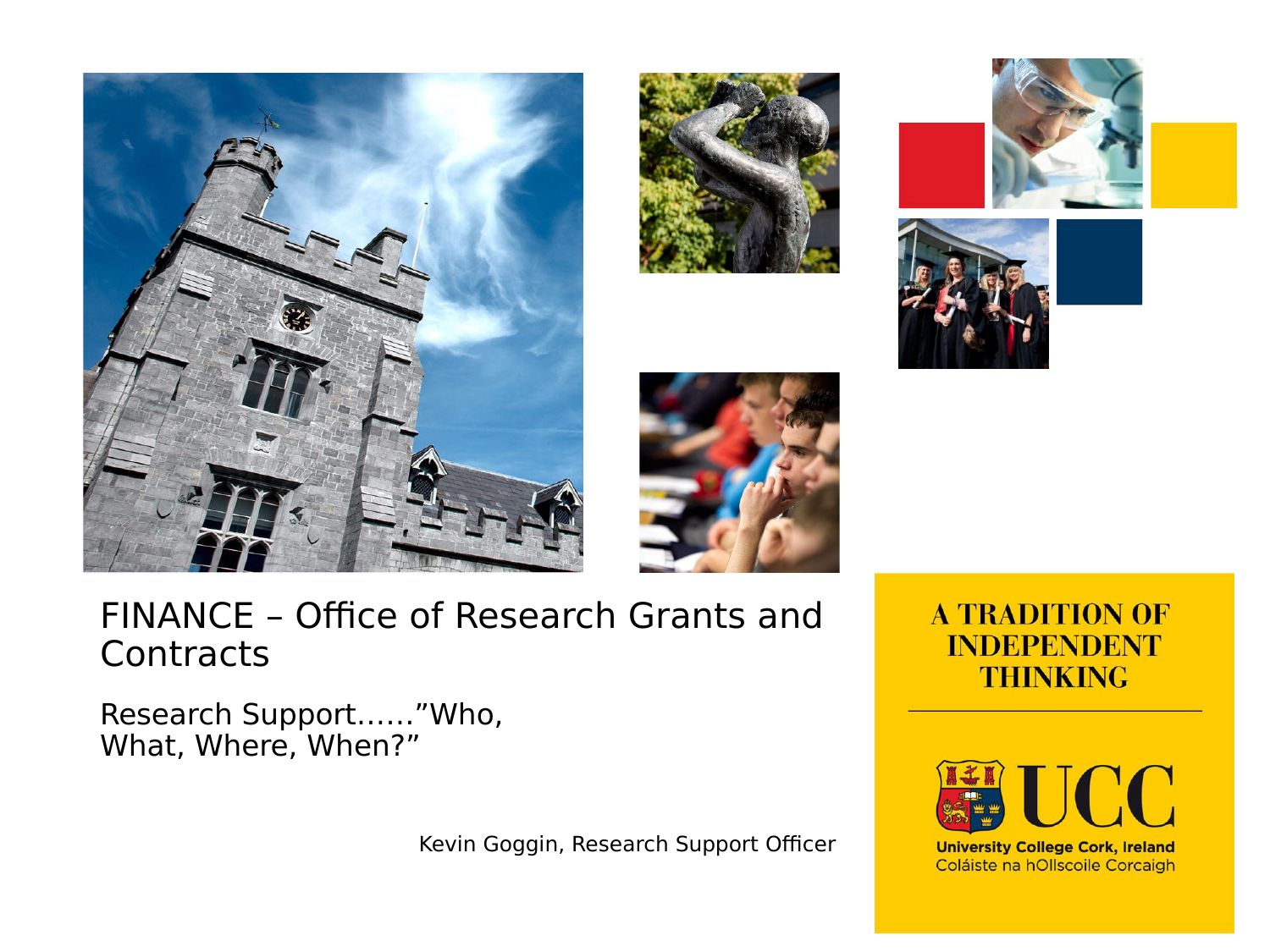

# FINANCE – Office of Research Grants and Contracts
Research Support……”Who, What, Where, When?”
Kevin Goggin, Research Support Officer